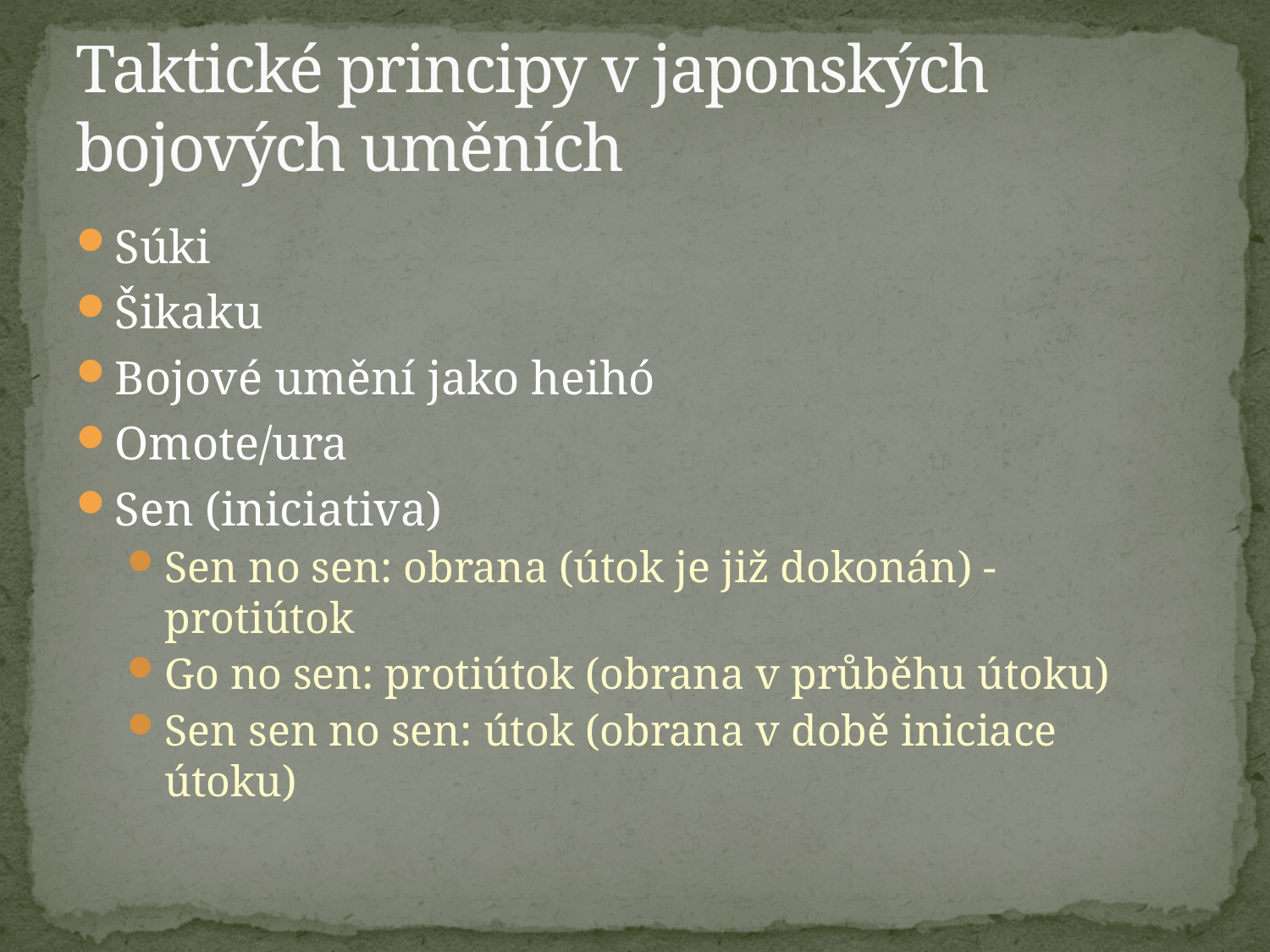

# Taktické principy v japonských bojových uměních
Súki
Šikaku
Bojové umění jako heihó
Omote/ura
Sen (iniciativa)
Sen no sen: obrana (útok je již dokonán) - protiútok
Go no sen: protiútok (obrana v průběhu útoku)
Sen sen no sen: útok (obrana v době iniciace útoku)